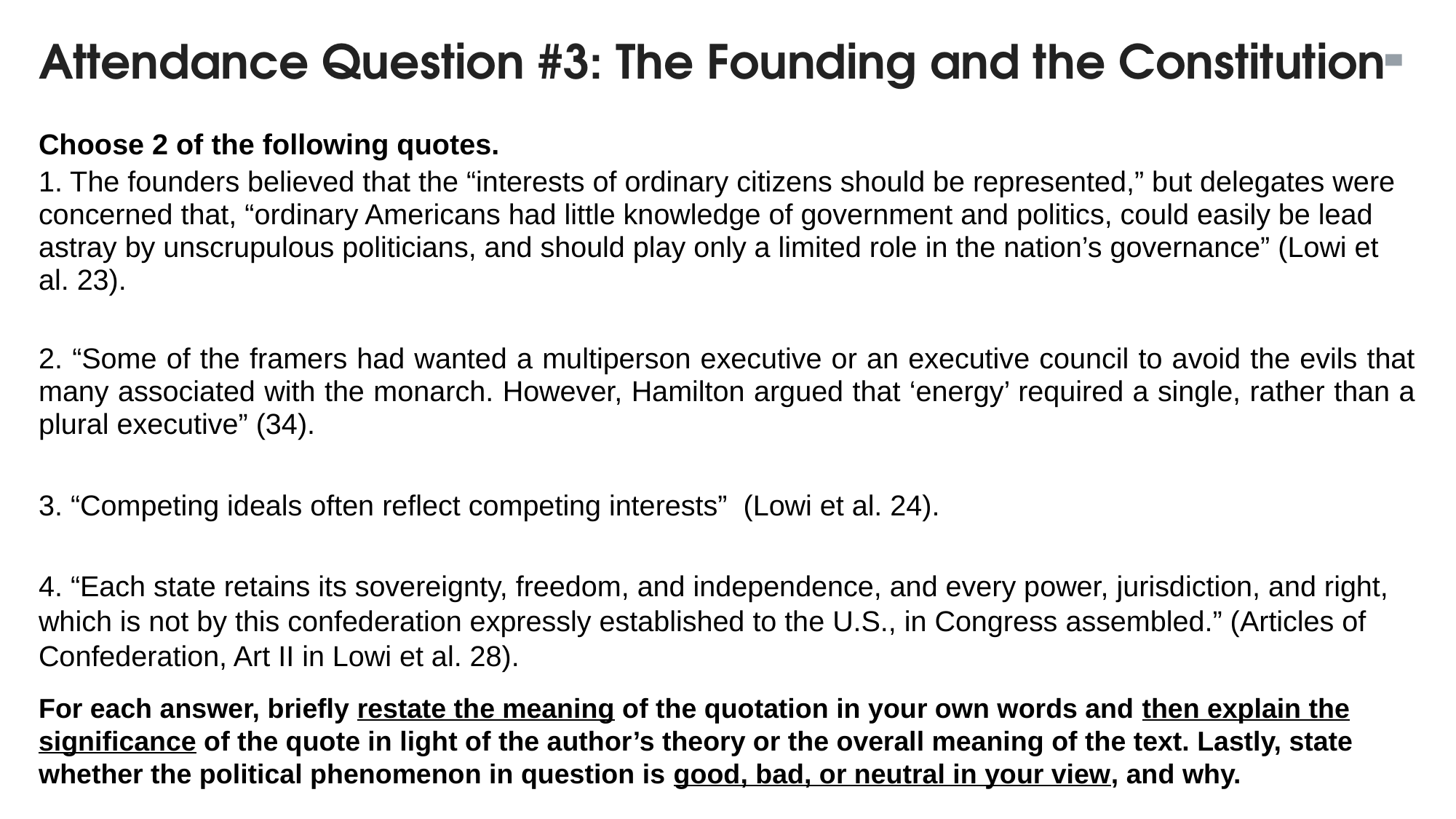

# Attendance Question #3: The Founding and the Constitution
Choose 2 of the following quotes.
1. The founders believed that the “interests of ordinary citizens should be represented,” but delegates were concerned that, “ordinary Americans had little knowledge of government and politics, could easily be lead astray by unscrupulous politicians, and should play only a limited role in the nation’s governance” (Lowi et al. 23).

2. “Some of the framers had wanted a multiperson executive or an executive council to avoid the evils that many associated with the monarch. However, Hamilton argued that ‘energy’ required a single, rather than a plural executive” (34).

3. “Competing ideals often reflect competing interests”  (Lowi et al. 24).

4. “Each state retains its sovereignty, freedom, and independence, and every power, jurisdiction, and right, which is not by this confederation expressly established to the U.S., in Congress assembled.” (Articles of Confederation, Art II in Lowi et al. 28).
For each answer, briefly restate the meaning of the quotation in your own words and then explain the significance of the quote in light of the author’s theory or the overall meaning of the text. Lastly, state whether the political phenomenon in question is good, bad, or neutral in your view, and why.